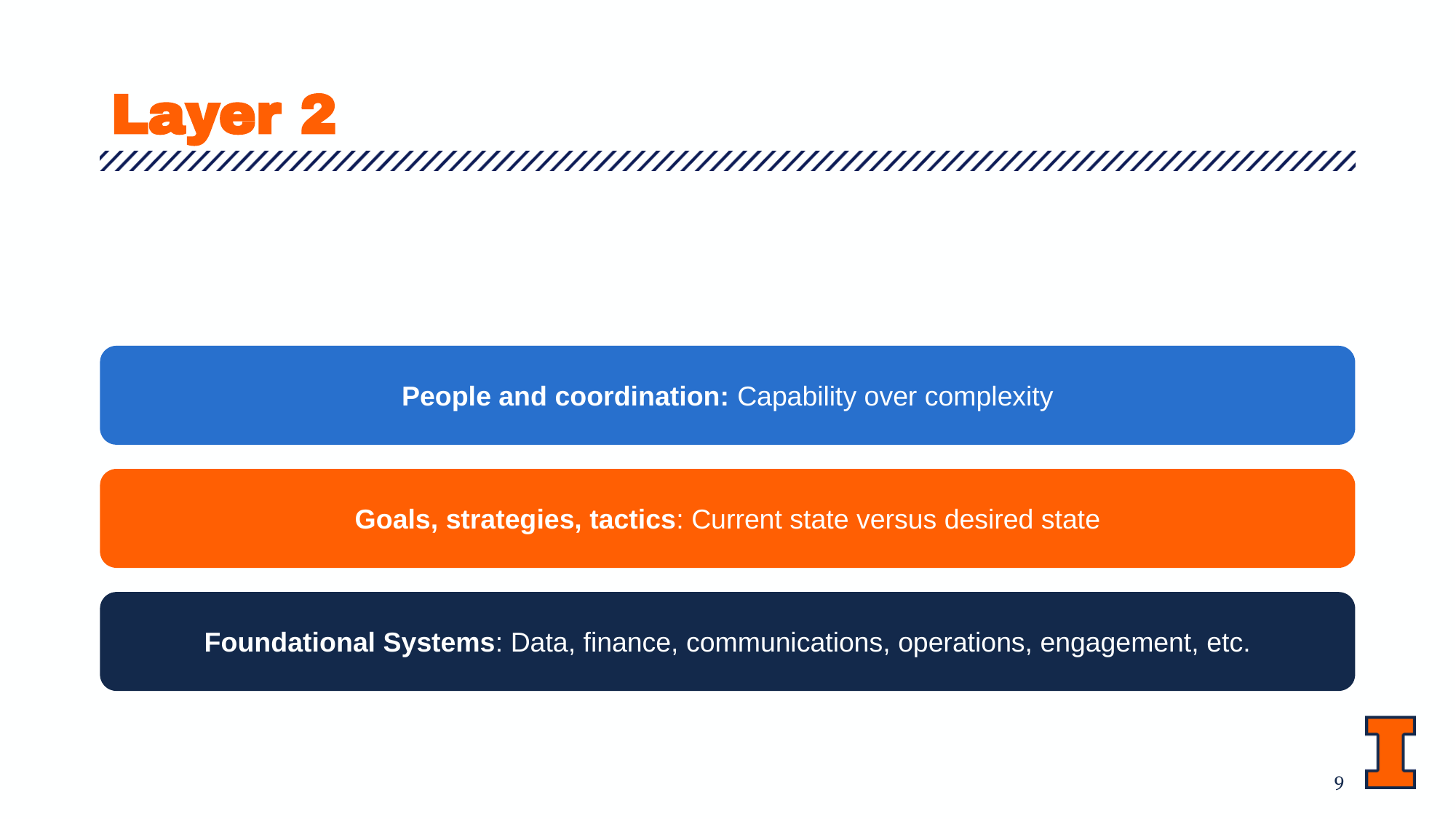

# Layer 2

People and coordination: Capability over complexity

Goals, strategies, tactics: Current state versus desired state

Foundational Systems: Data, finance, communications, operations, engagement, etc.
9